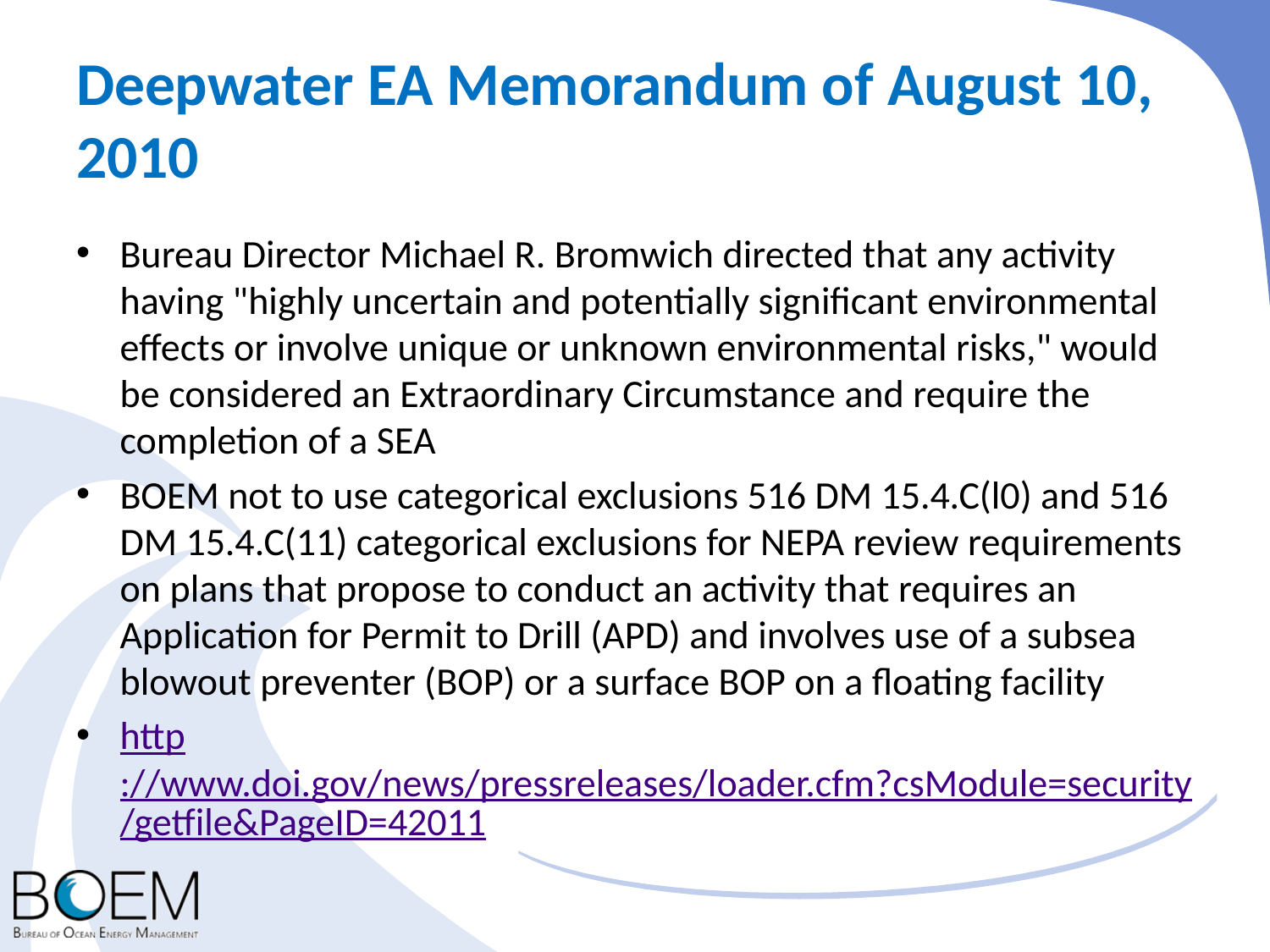

# Deepwater EA Memorandum of August 10, 2010
Bureau Director Michael R. Bromwich directed that any activity having "highly uncertain and potentially significant environmental effects or involve unique or unknown environmental risks," would be considered an Extraordinary Circumstance and require the completion of a SEA
BOEM not to use categorical exclusions 516 DM 15.4.C(l0) and 516 DM 15.4.C(11) categorical exclusions for NEPA review requirements on plans that propose to conduct an activity that requires an Application for Permit to Drill (APD) and involves use of a subsea blowout preventer (BOP) or a surface BOP on a floating facility
http://www.doi.gov/news/pressreleases/loader.cfm?csModule=security/getfile&PageID=42011